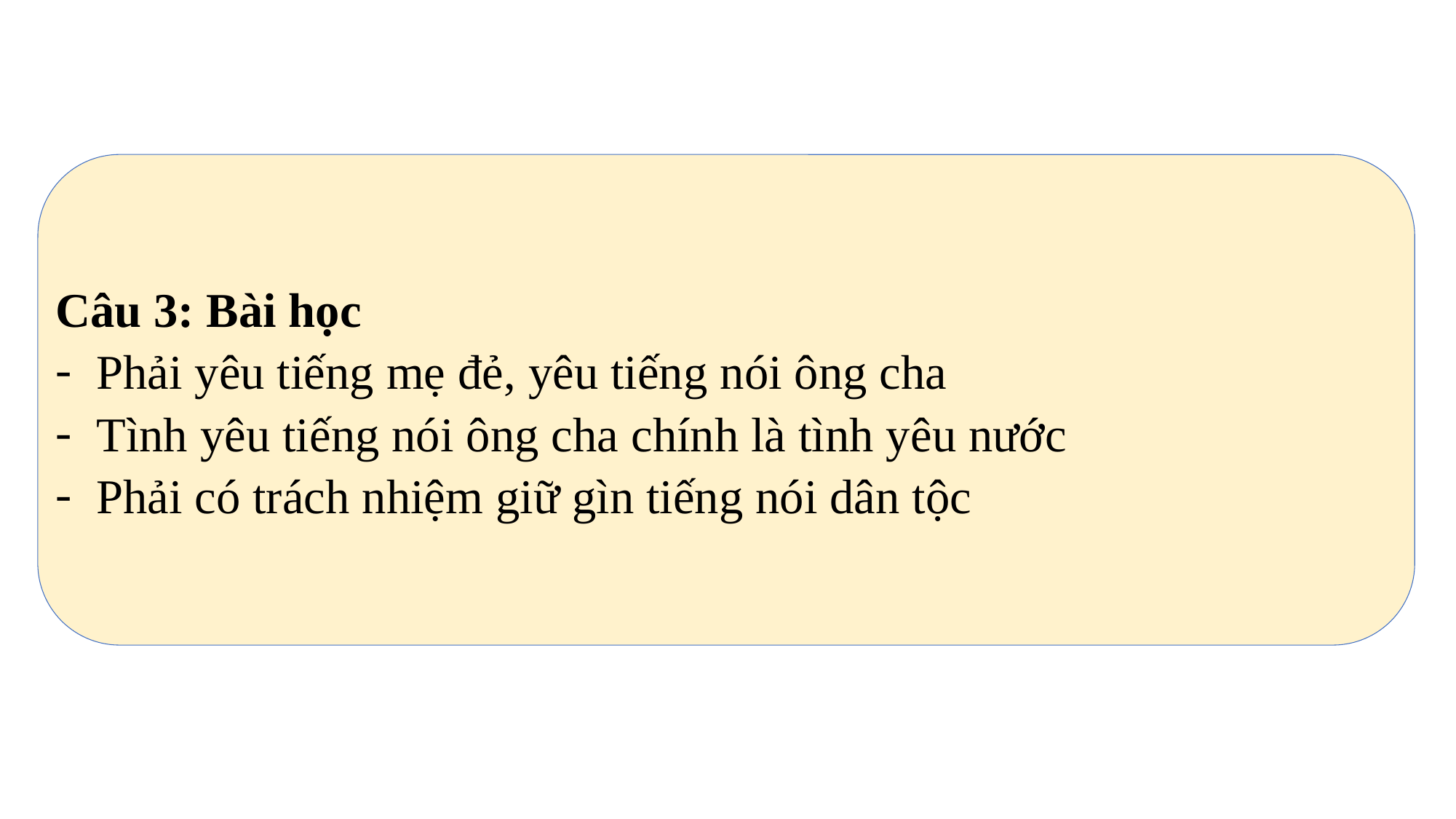

Câu 3: Bài học
Phải yêu tiếng mẹ đẻ, yêu tiếng nói ông cha
Tình yêu tiếng nói ông cha chính là tình yêu nước
Phải có trách nhiệm giữ gìn tiếng nói dân tộc